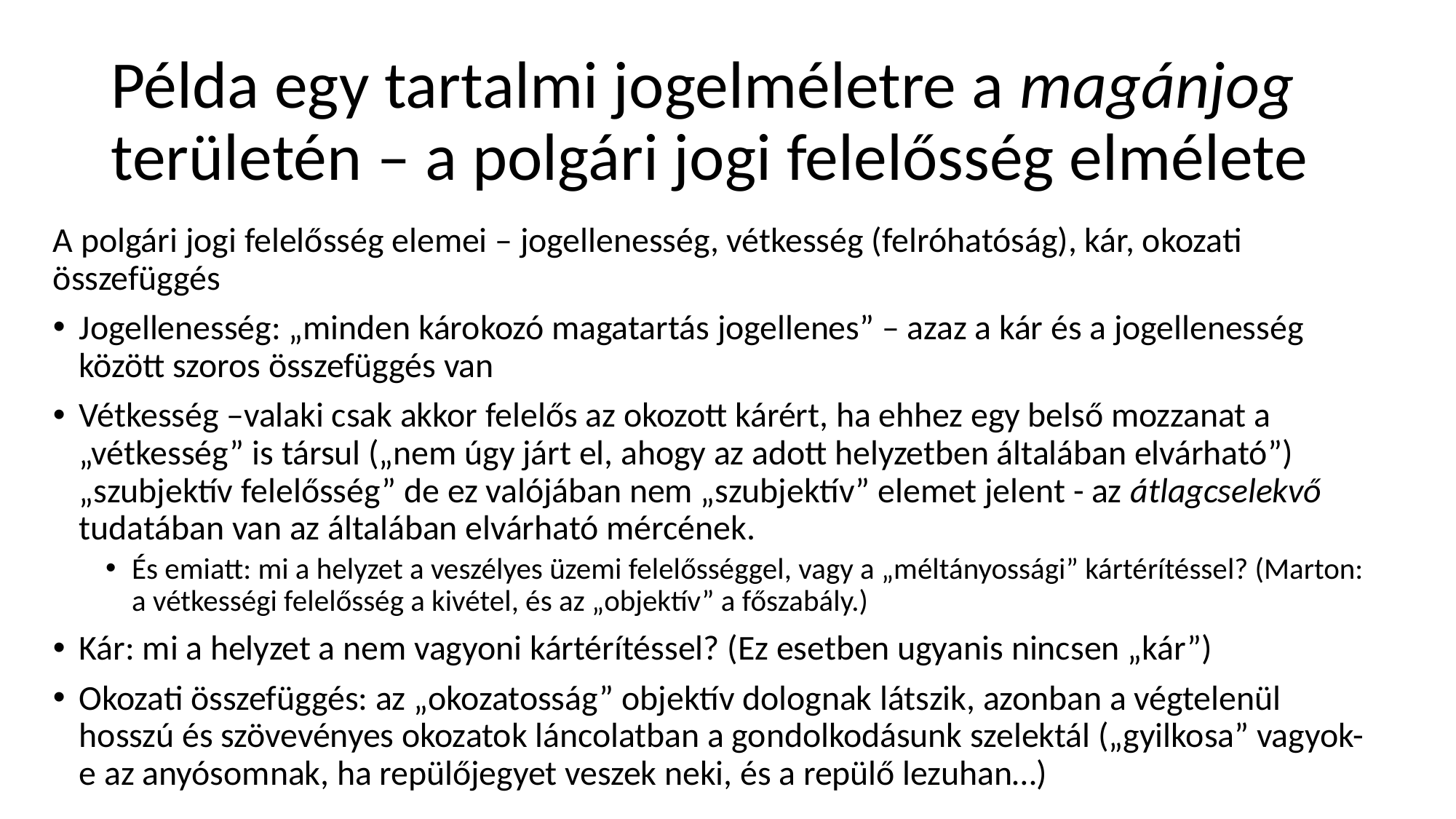

# Példa egy tartalmi jogelméletre a magánjog területén – a polgári jogi felelősség elmélete
A polgári jogi felelősség elemei – jogellenesség, vétkesség (felróhatóság), kár, okozati összefüggés
Jogellenesség: „minden károkozó magatartás jogellenes” – azaz a kár és a jogellenesség között szoros összefüggés van
Vétkesség –valaki csak akkor felelős az okozott kárért, ha ehhez egy belső mozzanat a „vétkesség” is társul („nem úgy járt el, ahogy az adott helyzetben általában elvárható”) „szubjektív felelősség” de ez valójában nem „szubjektív” elemet jelent - az átlagcselekvő tudatában van az általában elvárható mércének.
És emiatt: mi a helyzet a veszélyes üzemi felelősséggel, vagy a „méltányossági” kártérítéssel? (Marton: a vétkességi felelősség a kivétel, és az „objektív” a főszabály.)
Kár: mi a helyzet a nem vagyoni kártérítéssel? (Ez esetben ugyanis nincsen „kár”)
Okozati összefüggés: az „okozatosság” objektív dolognak látszik, azonban a végtelenül hosszú és szövevényes okozatok láncolatban a gondolkodásunk szelektál („gyilkosa” vagyok-e az anyósomnak, ha repülőjegyet veszek neki, és a repülő lezuhan…)